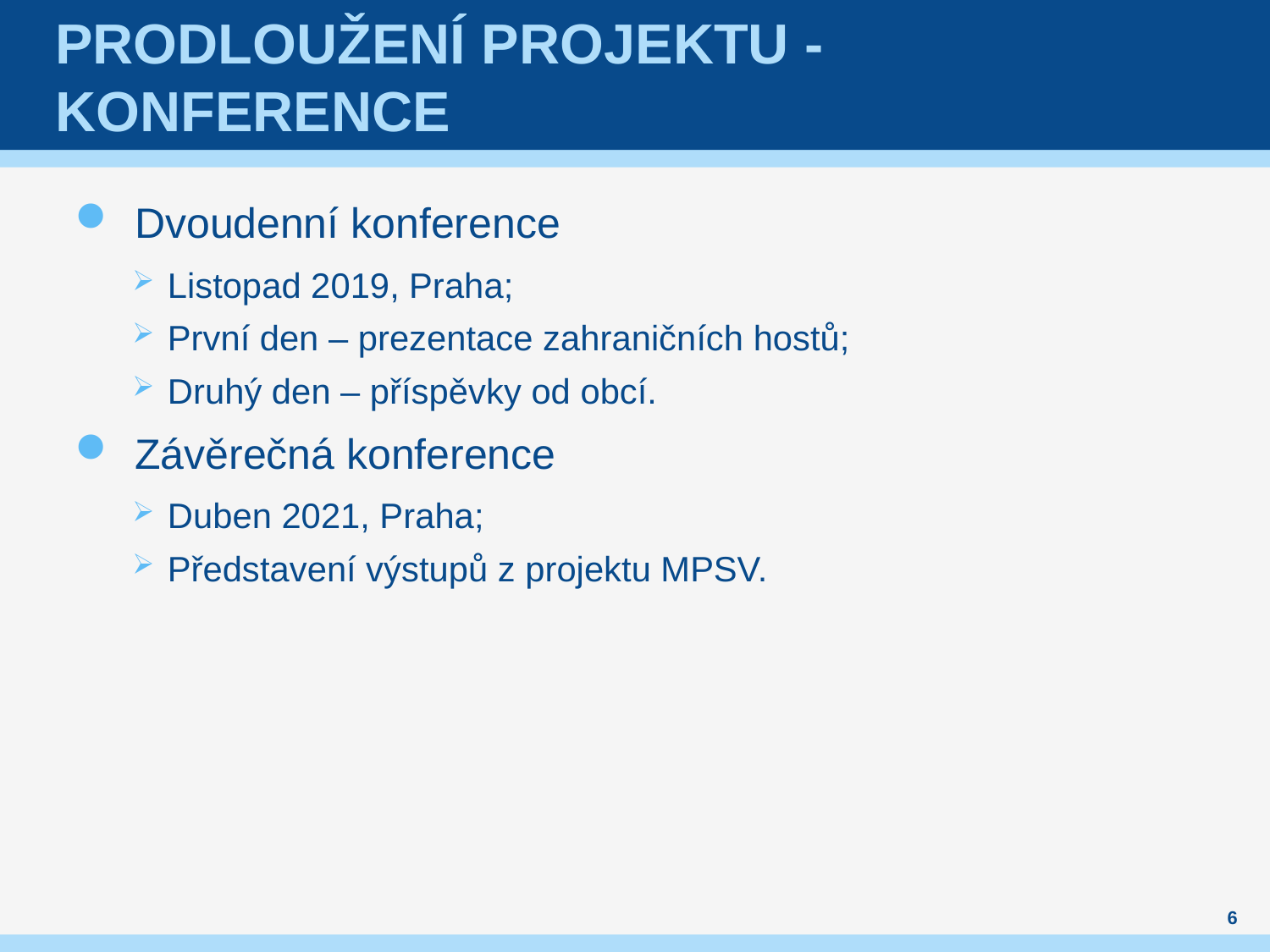

# Prodloužení projektu - konference
Dvoudenní konference
Listopad 2019, Praha;
První den – prezentace zahraničních hostů;
Druhý den – příspěvky od obcí.
Závěrečná konference
Duben 2021, Praha;
Představení výstupů z projektu MPSV.

6